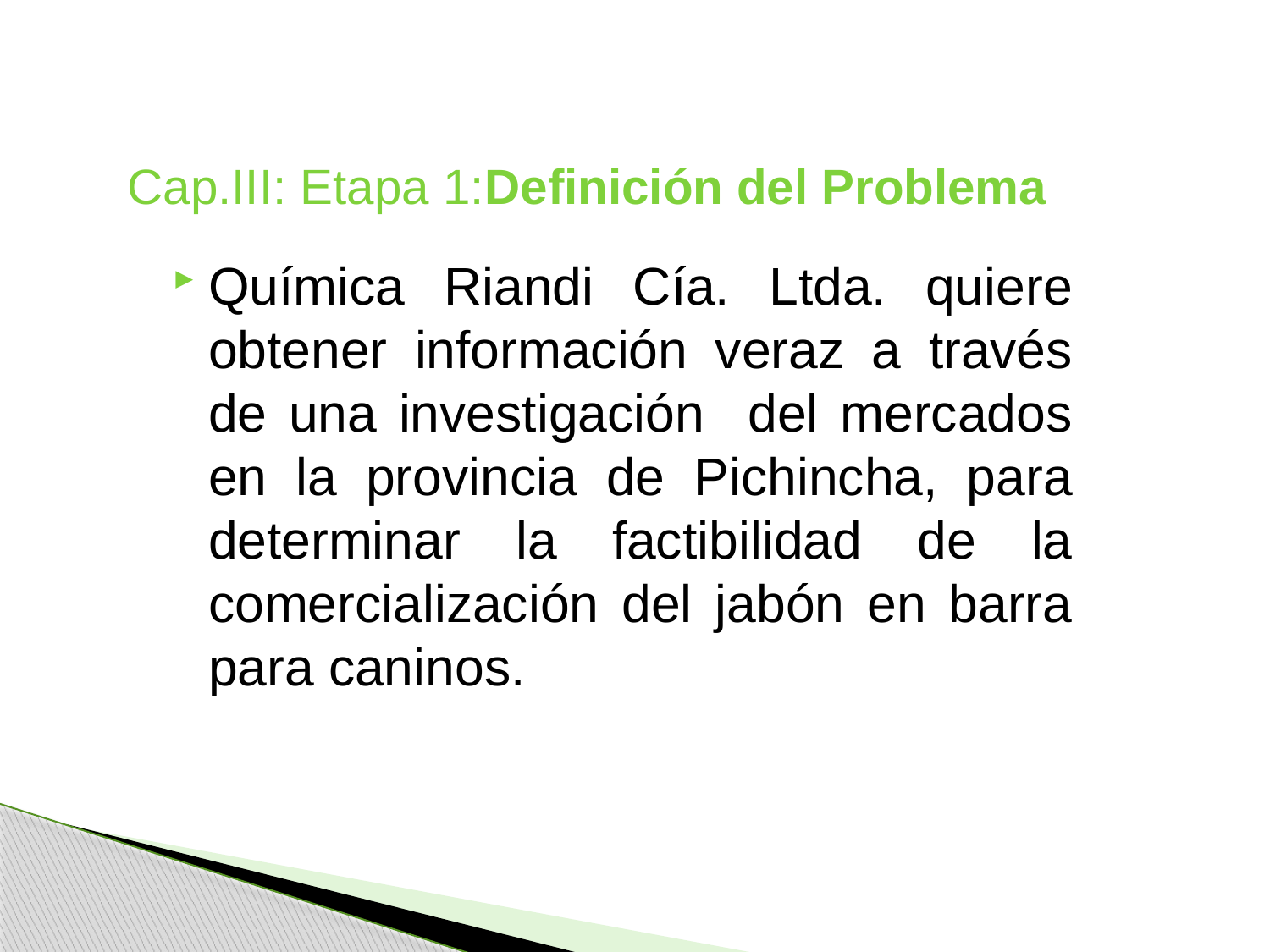

# Cap.III: Etapa 1:Definición del Problema
Química Riandi Cía. Ltda. quiere obtener información veraz a través de una investigación  del mercados en la provincia de Pichincha, para determinar la factibilidad de la comercialización del jabón en barra para caninos.